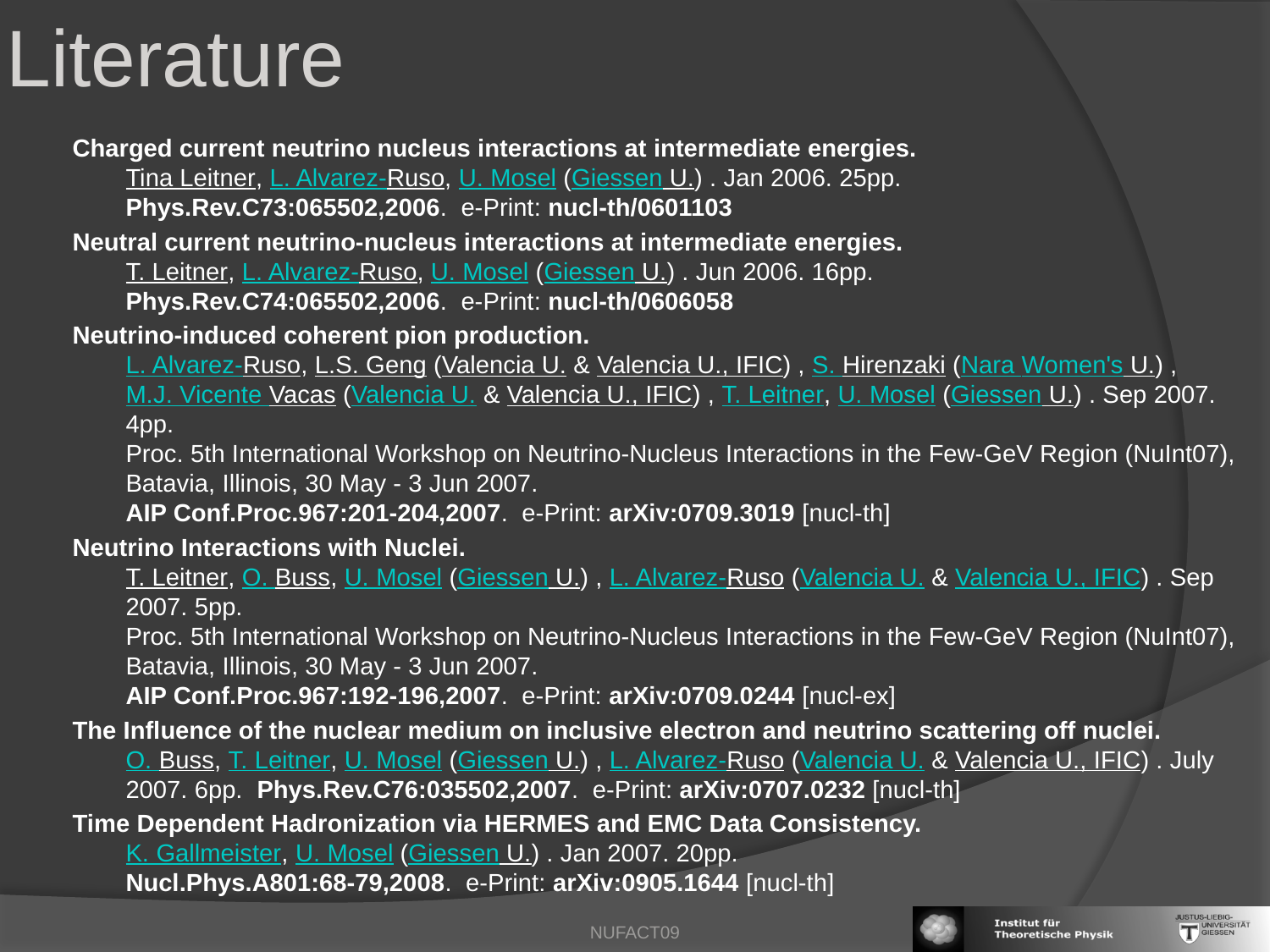

Literature
Charged current neutrino nucleus interactions at intermediate energies.
Tina Leitner, L. Alvarez-Ruso, U. Mosel (Giessen U.) . Jan 2006. 25pp.
Phys.Rev.C73:065502,2006.  e-Print: nucl-th/0601103
Neutral current neutrino-nucleus interactions at intermediate energies.
T. Leitner, L. Alvarez-Ruso, U. Mosel (Giessen U.) . Jun 2006. 16pp.
Phys.Rev.C74:065502,2006.  e-Print: nucl-th/0606058
Neutrino-induced coherent pion production.
L. Alvarez-Ruso, L.S. Geng (Valencia U. & Valencia U., IFIC) , S. Hirenzaki (Nara Women's U.) , M.J. Vicente Vacas (Valencia U. & Valencia U., IFIC) , T. Leitner, U. Mosel (Giessen U.) . Sep 2007. 4pp.
Proc. 5th International Workshop on Neutrino-Nucleus Interactions in the Few-GeV Region (NuInt07), Batavia, Illinois, 30 May - 3 Jun 2007.
AIP Conf.Proc.967:201-204,2007.  e-Print: arXiv:0709.3019 [nucl-th]
Neutrino Interactions with Nuclei.
T. Leitner, O. Buss, U. Mosel (Giessen U.) , L. Alvarez-Ruso (Valencia U. & Valencia U., IFIC) . Sep 2007. 5pp.
Proc. 5th International Workshop on Neutrino-Nucleus Interactions in the Few-GeV Region (NuInt07), Batavia, Illinois, 30 May - 3 Jun 2007.
AIP Conf.Proc.967:192-196,2007.  e-Print: arXiv:0709.0244 [nucl-ex]
The Influence of the nuclear medium on inclusive electron and neutrino scattering off nuclei.
O. Buss, T. Leitner, U. Mosel (Giessen U.) , L. Alvarez-Ruso (Valencia U. & Valencia U., IFIC) . July 2007. 6pp.  Phys.Rev.C76:035502,2007.  e-Print: arXiv:0707.0232 [nucl-th]
Time Dependent Hadronization via HERMES and EMC Data Consistency.
K. Gallmeister, U. Mosel (Giessen U.) . Jan 2007. 20pp.
Nucl.Phys.A801:68-79,2008.  e-Print: arXiv:0905.1644 [nucl-th]
NUFACT09